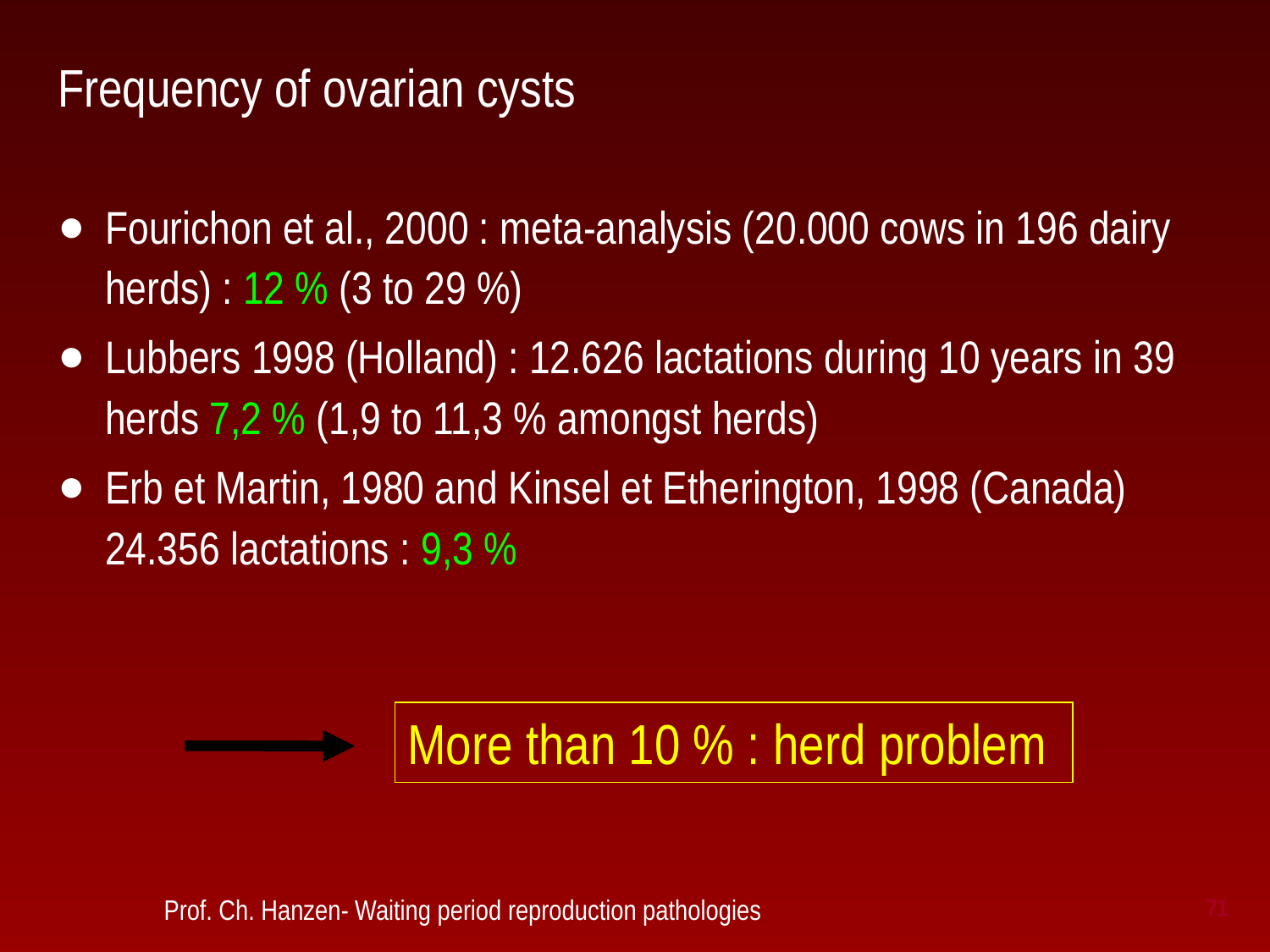

# Frequency of ovarian cysts
Fourichon et al., 2000 : meta-analysis (20.000 cows in 196 dairy herds) : 12 % (3 to 29 %)
Lubbers 1998 (Holland) : 12.626 lactations during 10 years in 39 herds 7,2 % (1,9 to 11,3 % amongst herds)
Erb et Martin, 1980 and Kinsel et Etherington, 1998 (Canada) 24.356 lactations : 9,3 %
More than 10 % : herd problem

 Prof. Ch. Hanzen- Waiting period reproduction pathologies
71